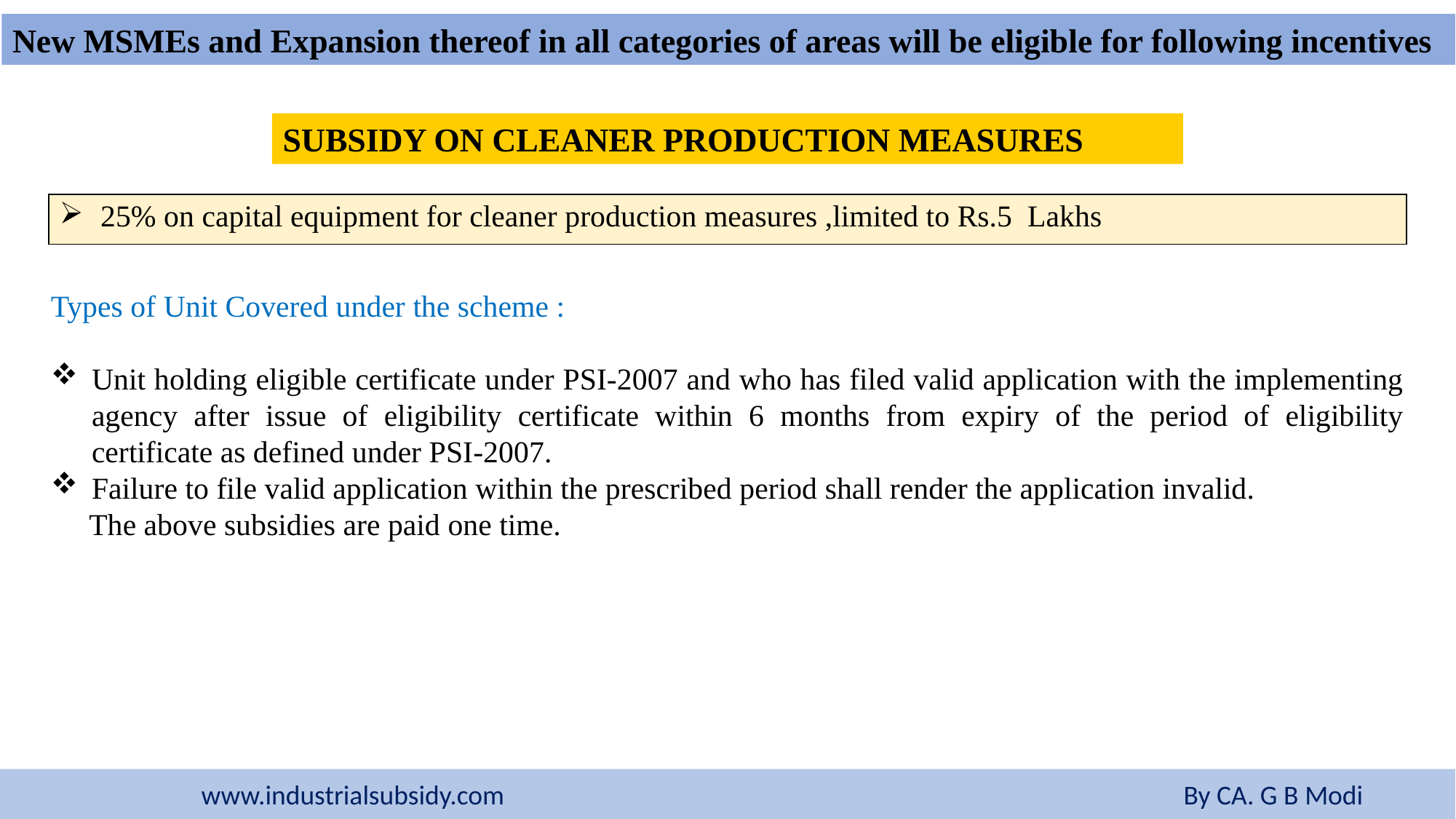

New MSMEs and Expansion thereof in all categories of areas will be eligible for following incentives
SUBSIDY ON CLEANER PRODUCTION MEASURES
| 25% on capital equipment for cleaner production measures ,limited to Rs.5 Lakhs |
| --- |
Types of Unit Covered under the scheme :

Unit holding eligible certificate under PSI-2007 and who has filed valid application with the implementing agency after issue of eligibility certificate within 6 months from expiry of the period of eligibility certificate as defined under PSI-2007.
Failure to file valid application within the prescribed period shall render the application invalid.
     The above subsidies are paid one time.
www.industrialsubsidy.com                                    				  	By CA. G B Modi